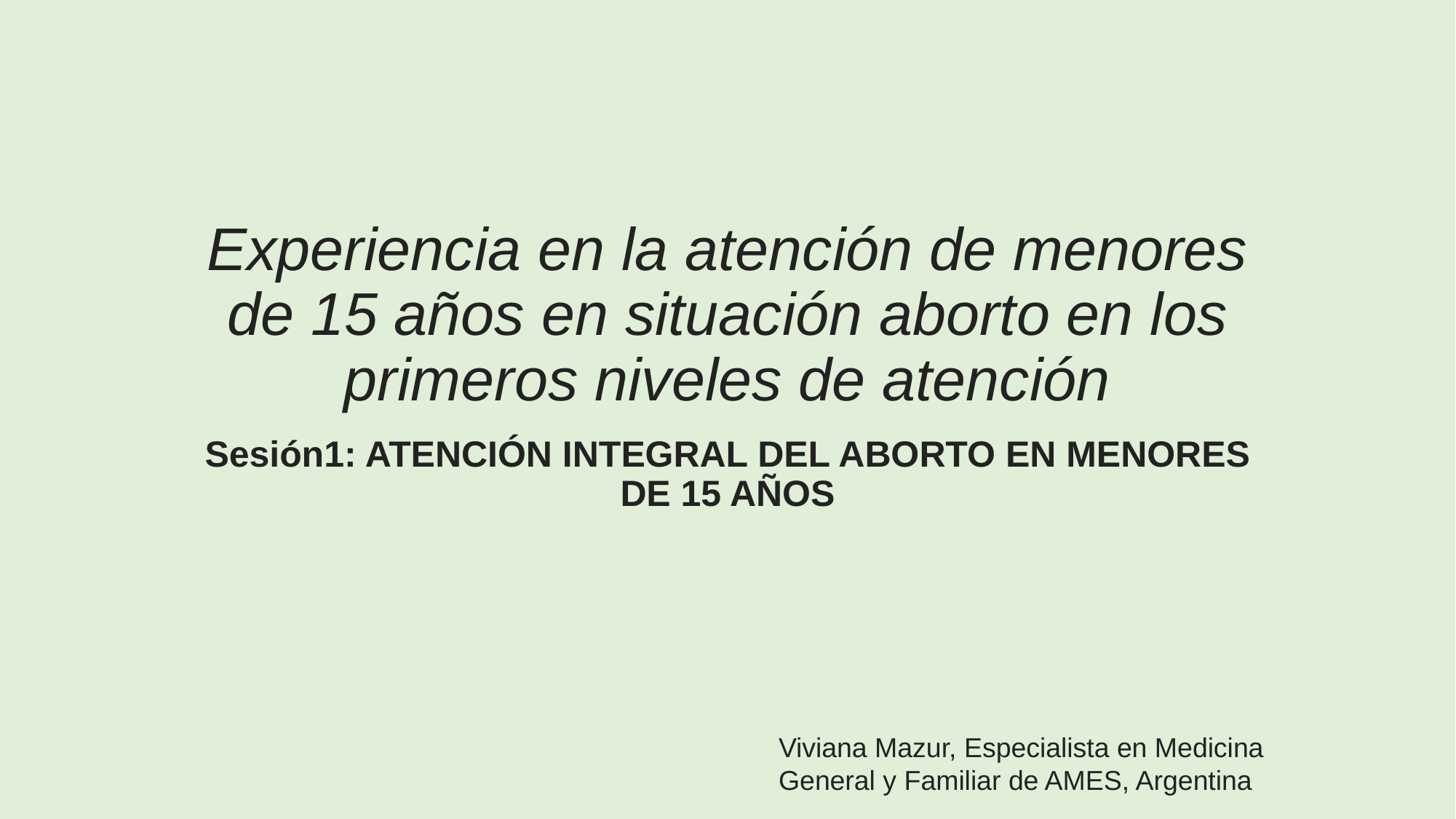

# Experiencia en la atención de menores de 15 años en situación aborto en los primeros niveles de atención
Sesión1: ATENCIÓN INTEGRAL DEL ABORTO EN MENORES DE 15 AÑOS
Viviana Mazur, Especialista en Medicina General y Familiar de AMES, Argentina